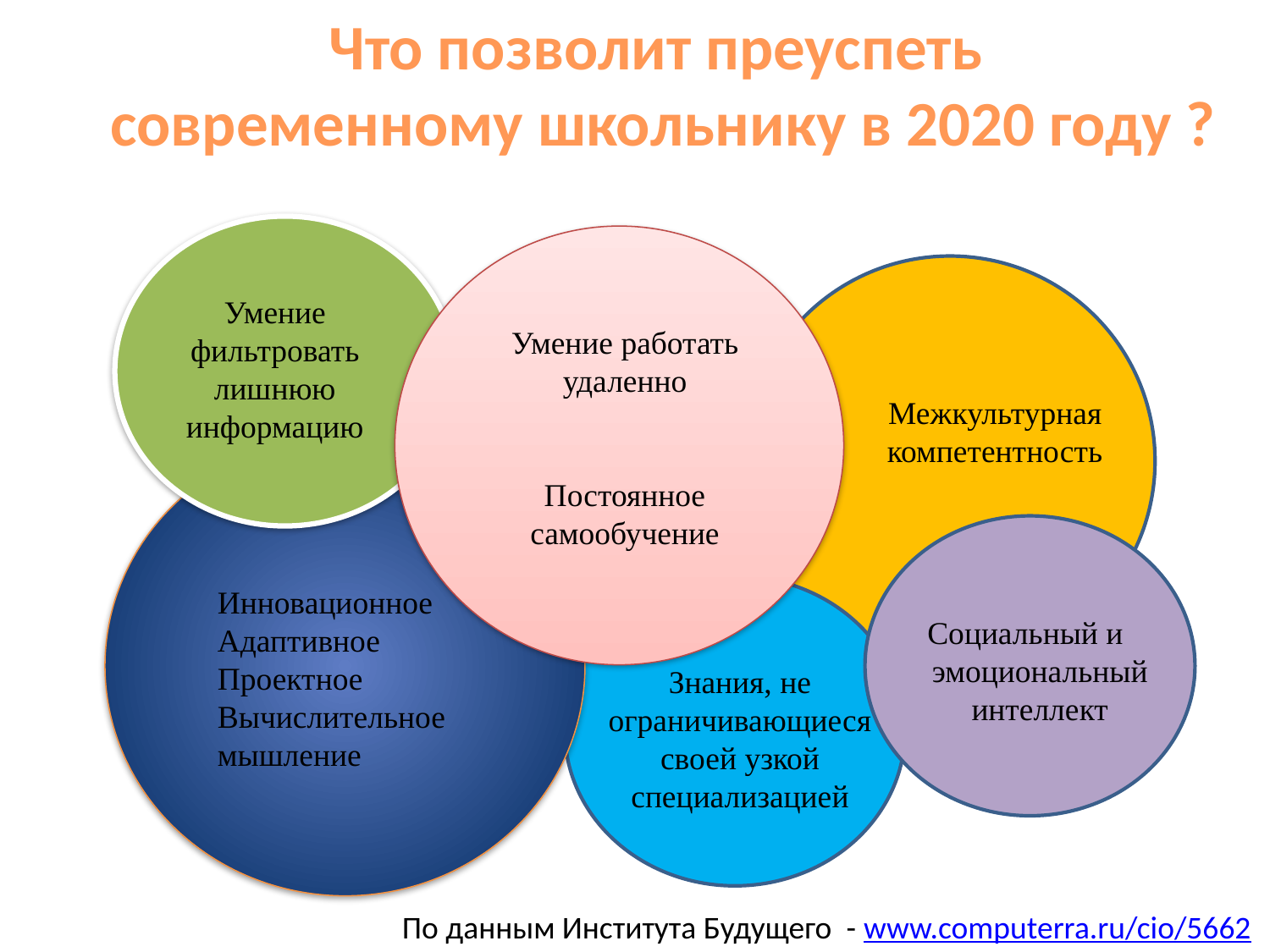

Что позволит преуспеть
современному школьнику в 2020 году ?

Умение фильтровать лишнюю информацию
Умение работать удаленно

Постоянное самообучение
Межкультурная компетентность

Инновационное
Адаптивное
Проектное
Вычислительное мышление

Социальный и
эмоциональный интеллект
Знания, не ограничивающиеся своей узкой специализацией
По данным Института Будущего  - www.computerra.ru/cio/5662